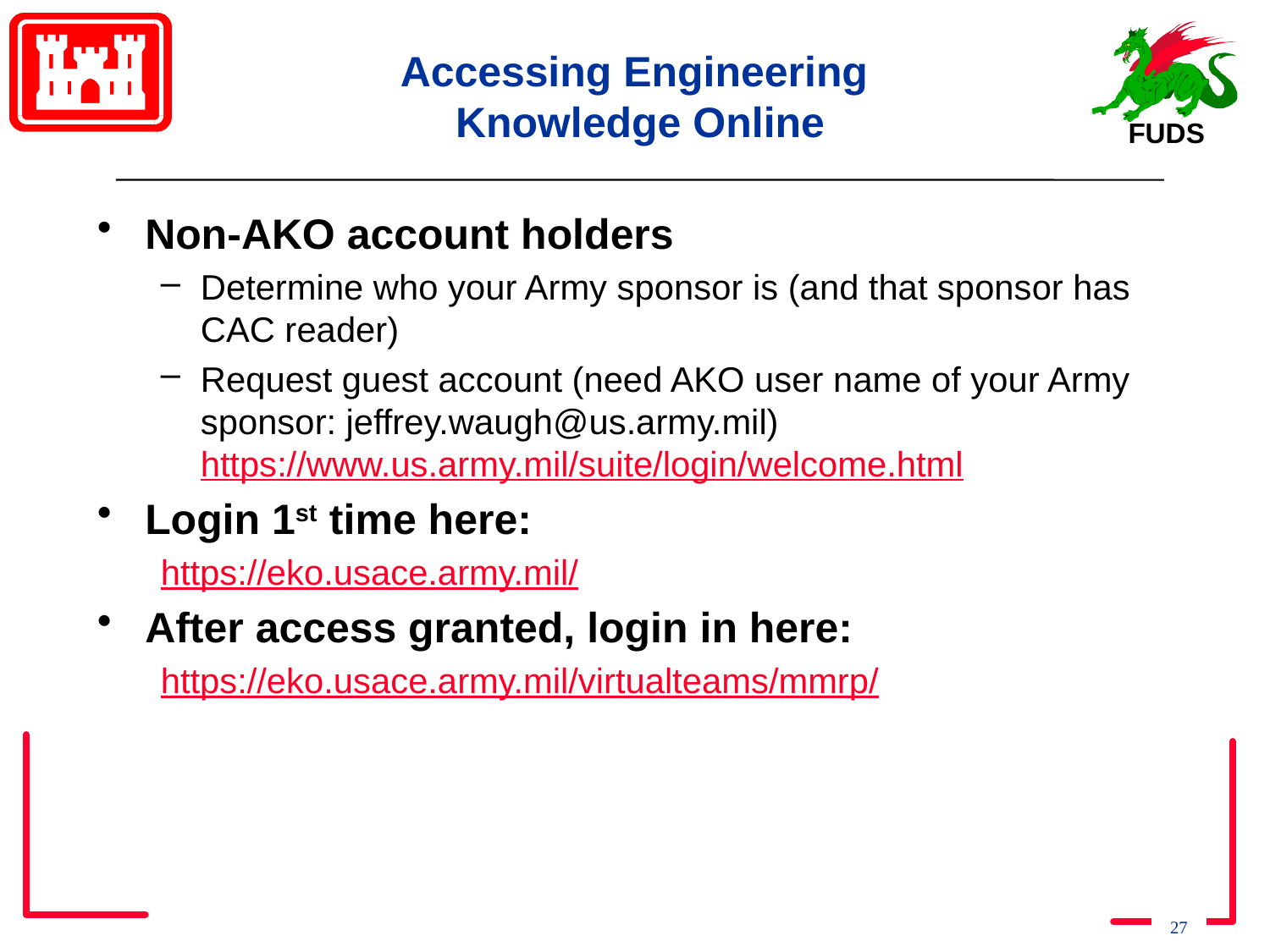

# Accessing Engineering Knowledge Online
Non-AKO account holders
Determine who your Army sponsor is (and that sponsor has CAC reader)
Request guest account (need AKO user name of your Army sponsor: jeffrey.waugh@us.army.mil) https://www.us.army.mil/suite/login/welcome.html
Login 1st time here:
https://eko.usace.army.mil/
After access granted, login in here:
https://eko.usace.army.mil/virtualteams/mmrp/